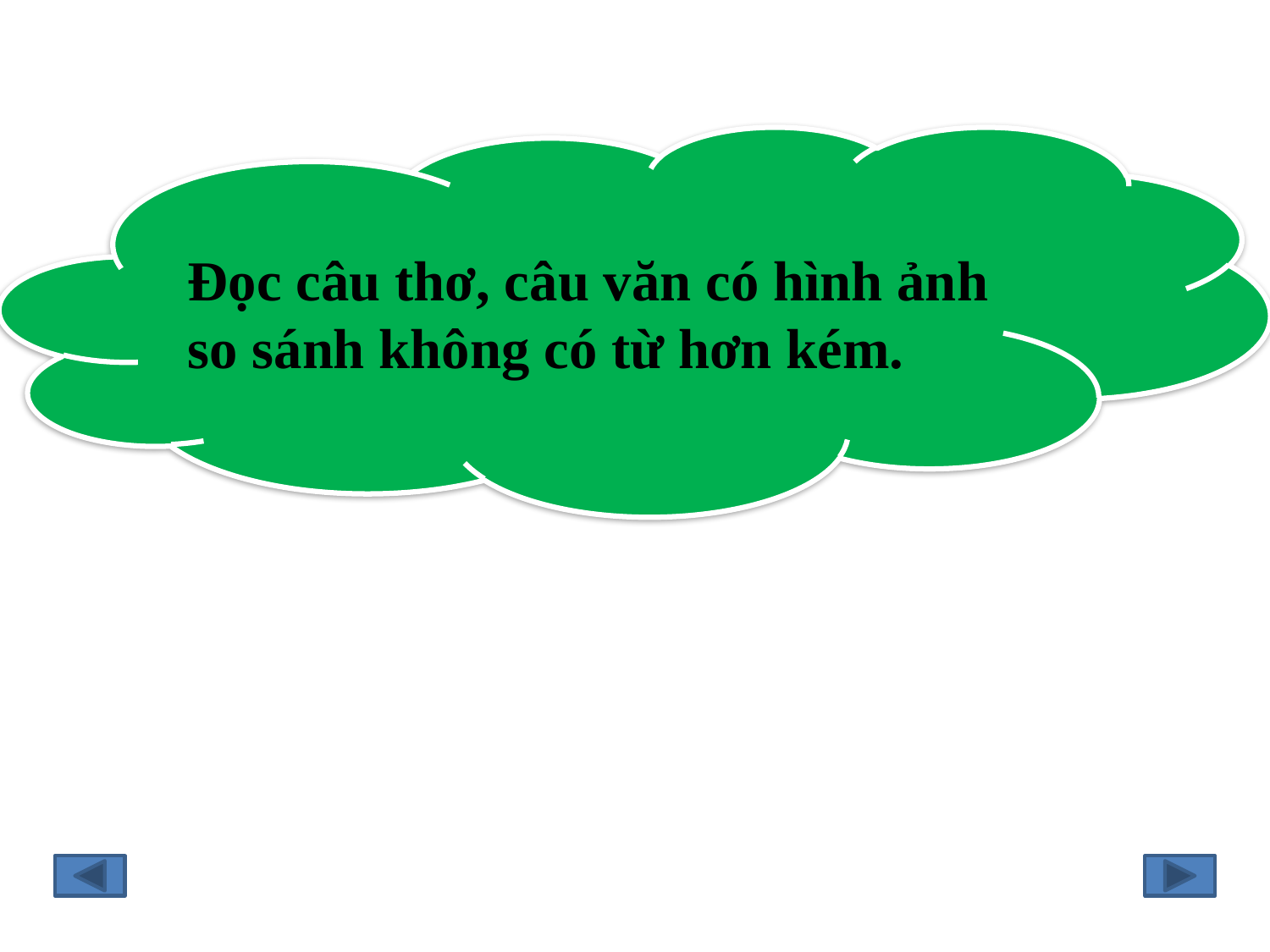

Đọc câu thơ, câu văn có hình ảnh so sánh không có từ hơn kém.